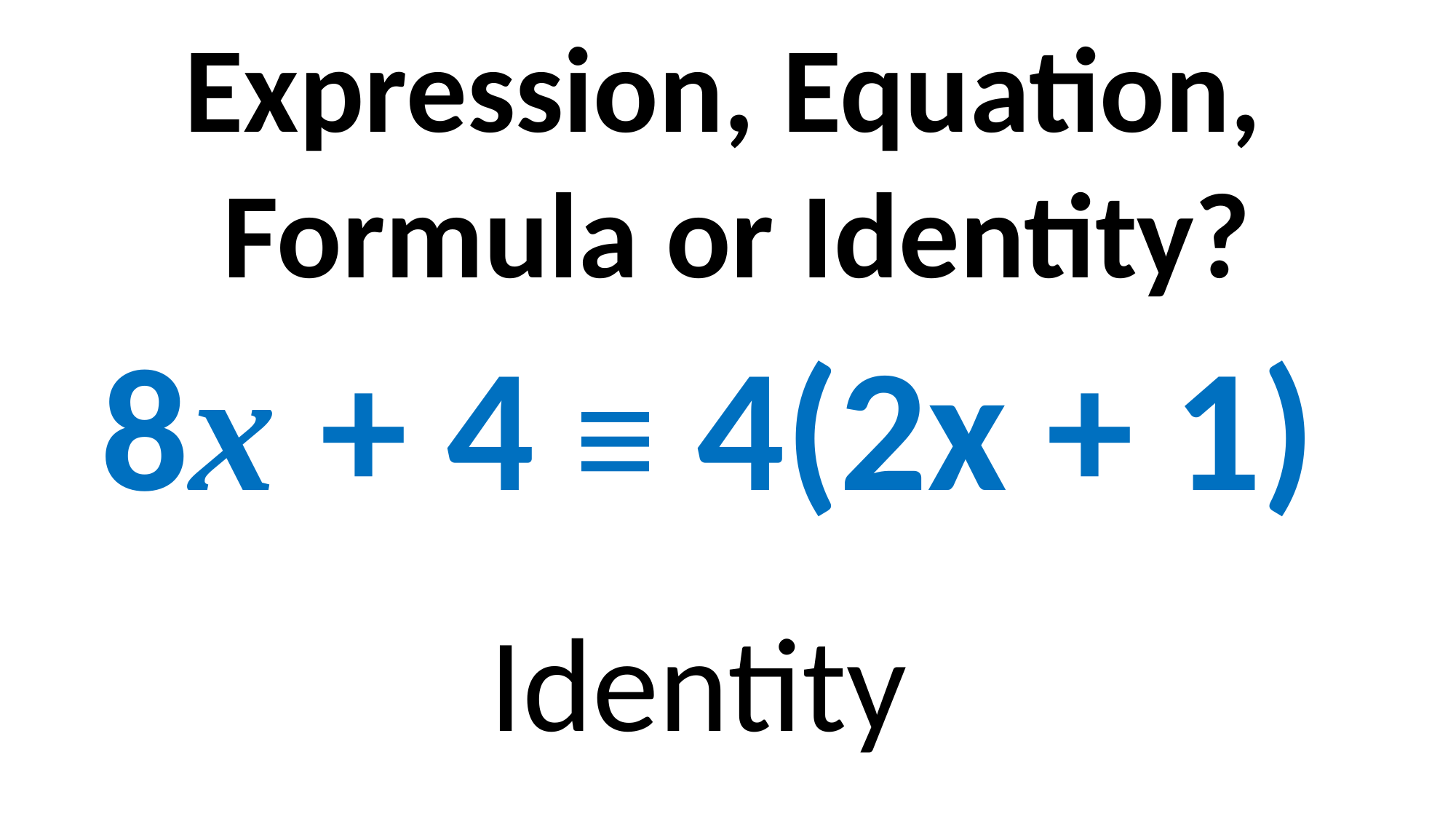

Expression, Equation,
Formula or Identity?
8x + 4 ≡ 4(2x + 1)
Identity